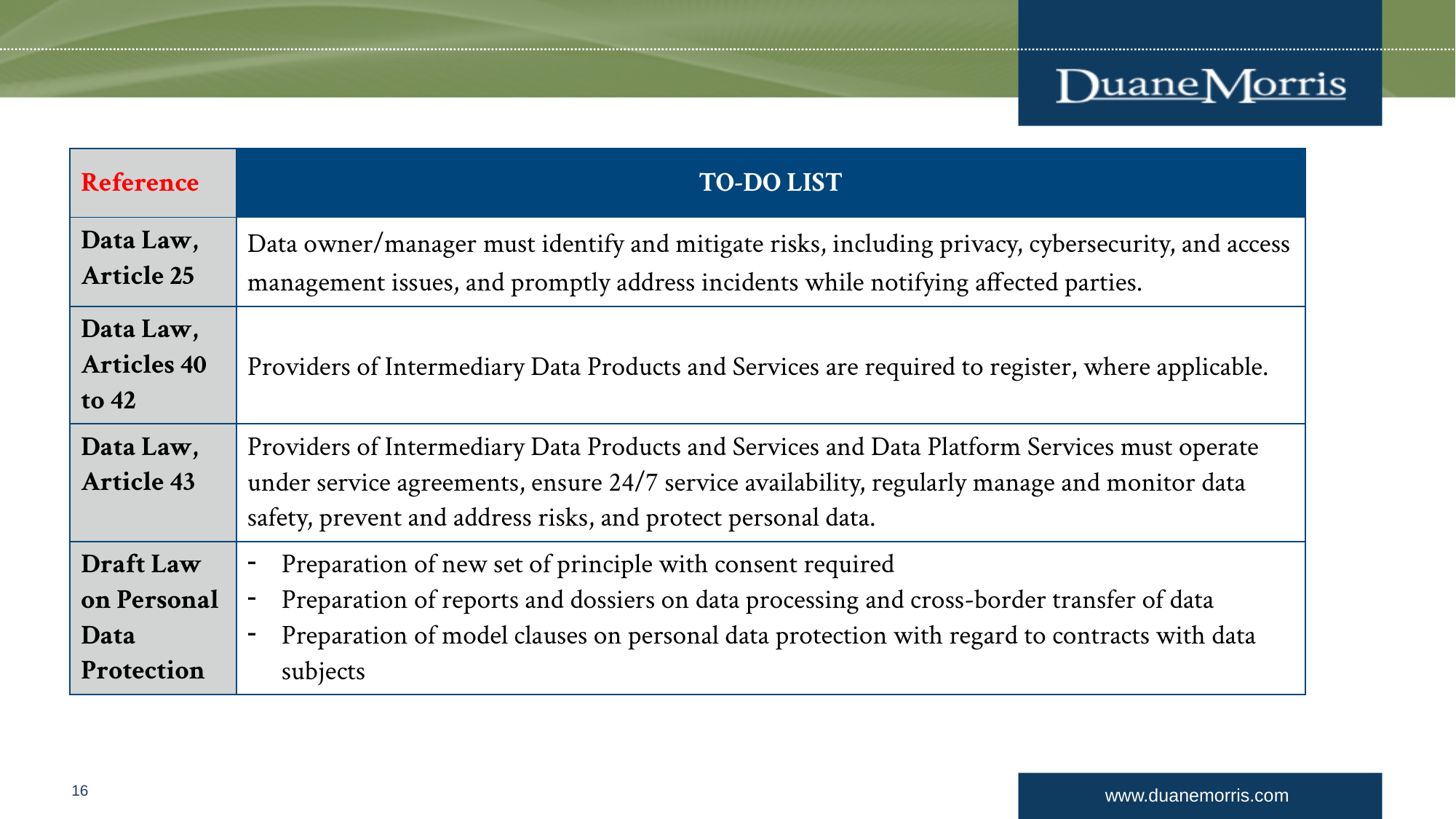

| Reference | TO-DO LIST |
| --- | --- |
| Data Law, Article 25 | Data owner/manager must identify and mitigate risks, including privacy, cybersecurity, and access management issues, and promptly address incidents while notifying affected parties. |
| Data Law, Articles 40 to 42 | Providers of Intermediary Data Products and Services are required to register, where applicable. |
| Data Law, Article 43 | Providers of Intermediary Data Products and Services and Data Platform Services must operate under service agreements, ensure 24/7 service availability, regularly manage and monitor data safety, prevent and address risks, and protect personal data. |
| Draft Law on Personal Data Protection | Preparation of new set of principle with consent required Preparation of reports and dossiers on data processing and cross-border transfer of data Preparation of model clauses on personal data protection with regard to contracts with data subjects |

www.duanemorris.com
16